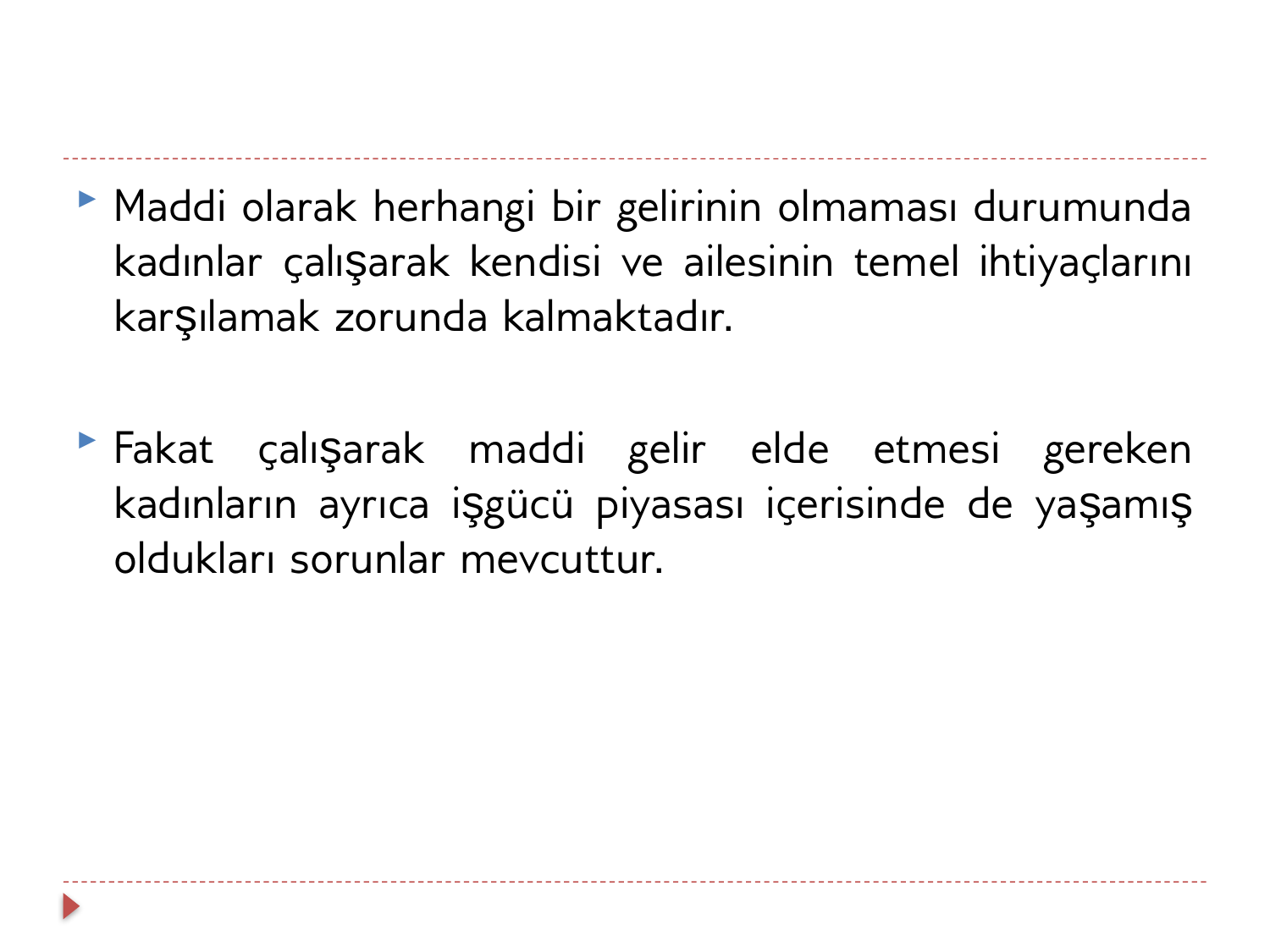

Maddi olarak herhangi bir gelirinin olmaması durumunda kadınlar çalışarak kendisi ve ailesinin temel ihtiyaçlarını karşılamak zorunda kalmaktadır.

Fakat çalışarak maddi gelir elde etmesi gereken kadınların ayrıca işgücü piyasası içerisinde de yaşamış oldukları sorunlar mevcuttur.